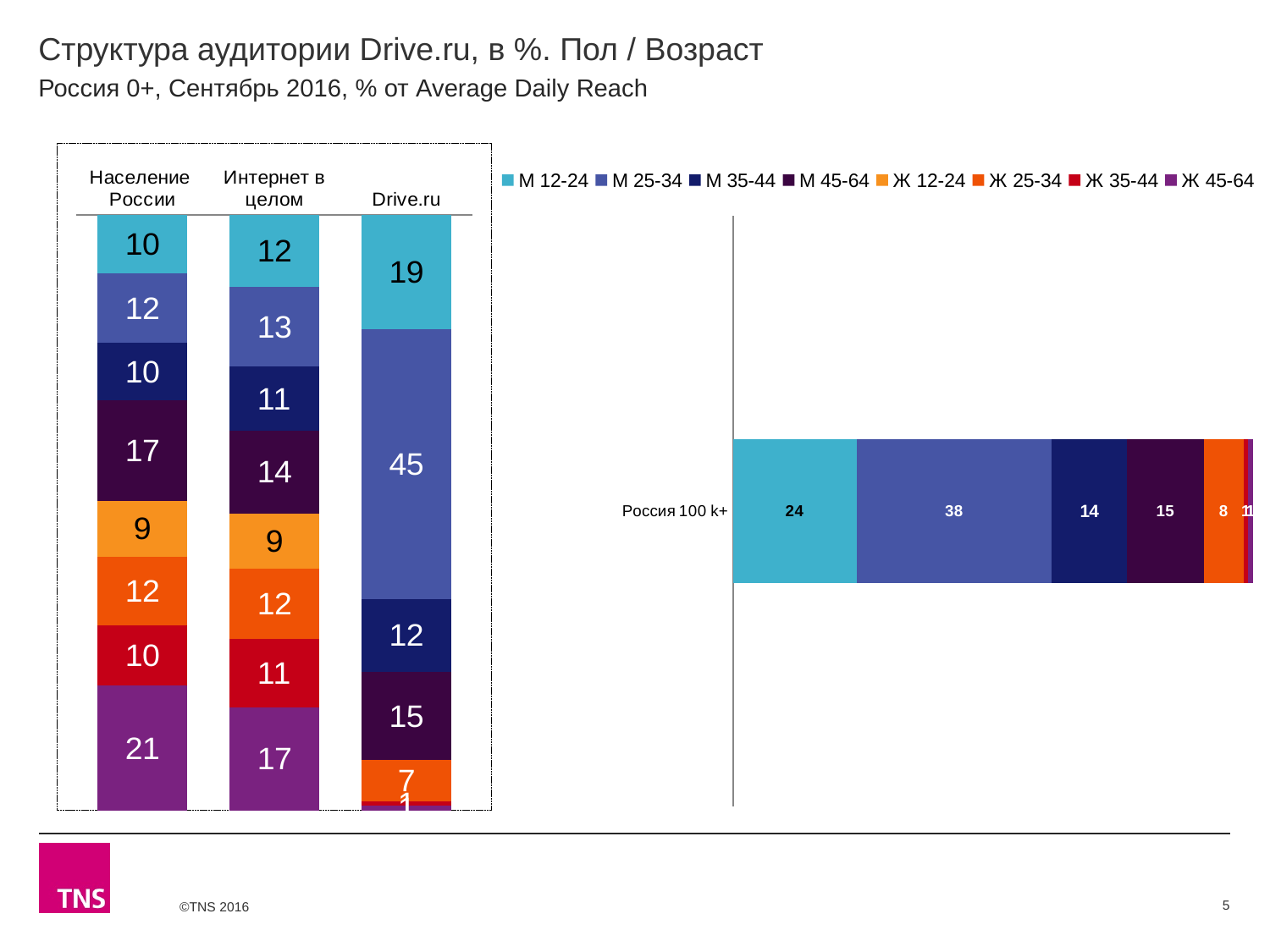

# Структура аудитории Drive.ru, в %. Пол / Возраст
Россия 0+, Сентябрь 2016, % от Average Daily Reach

### Chart

| Category | М 12-24 | М 25-34 | М 35-44 | М 45-64 | Ж 12-24 | Ж 25-34 | Ж 35-44 | Ж 45-64 |
|---|---|---|---|---|---|---|---|---|
| Население  России | 9.8 | 11.7 | 9.6 | 16.9 | 9.3 | 11.6 | 10.1 | 20.9 |
| Интернет в целом | 12.1 | 13.4 | 10.7 | 13.9 | 9.2 | 11.9 | 11.4 | 17.3 |
| Drive.ru | 19.2 | 45.2 | 12.3 | 14.7 | None | 6.9 | 0.8 | 0.8 |

### Chart

| Category | М 12-24 | М 25-34 | М 35-44 | М 45-64 | Ж 12-24 | Ж 25-34 | Ж 35-44 | Ж 45-64 |
|---|---|---|---|---|---|---|---|---|
| Россия 100 k+ | 23.7 | 37.5 | 14.4 | 14.8 | None | 7.6 | 0.9 | 1.0 |
5